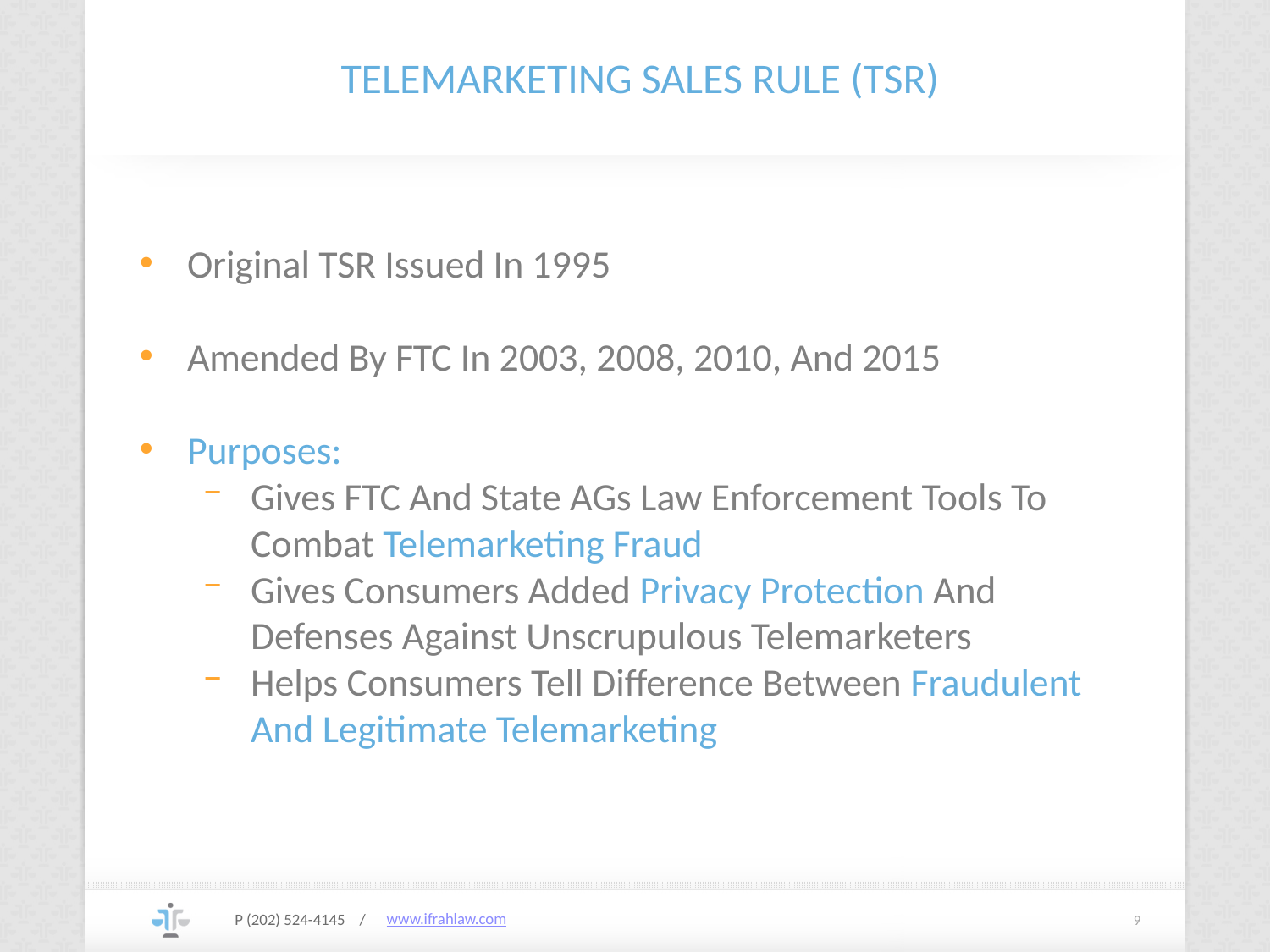

# TELEMARKETING SALES RULE (TSR)

Original TSR Issued In 1995

Amended By FTC In 2003, 2008, 2010, And 2015

Purposes:
Gives FTC And State AGs Law Enforcement Tools To Combat Telemarketing Fraud
Gives Consumers Added Privacy Protection And Defenses Against Unscrupulous Telemarketers
Helps Consumers Tell Difference Between Fraudulent And Legitimate Telemarketing
P (202) 524-4145    /
9